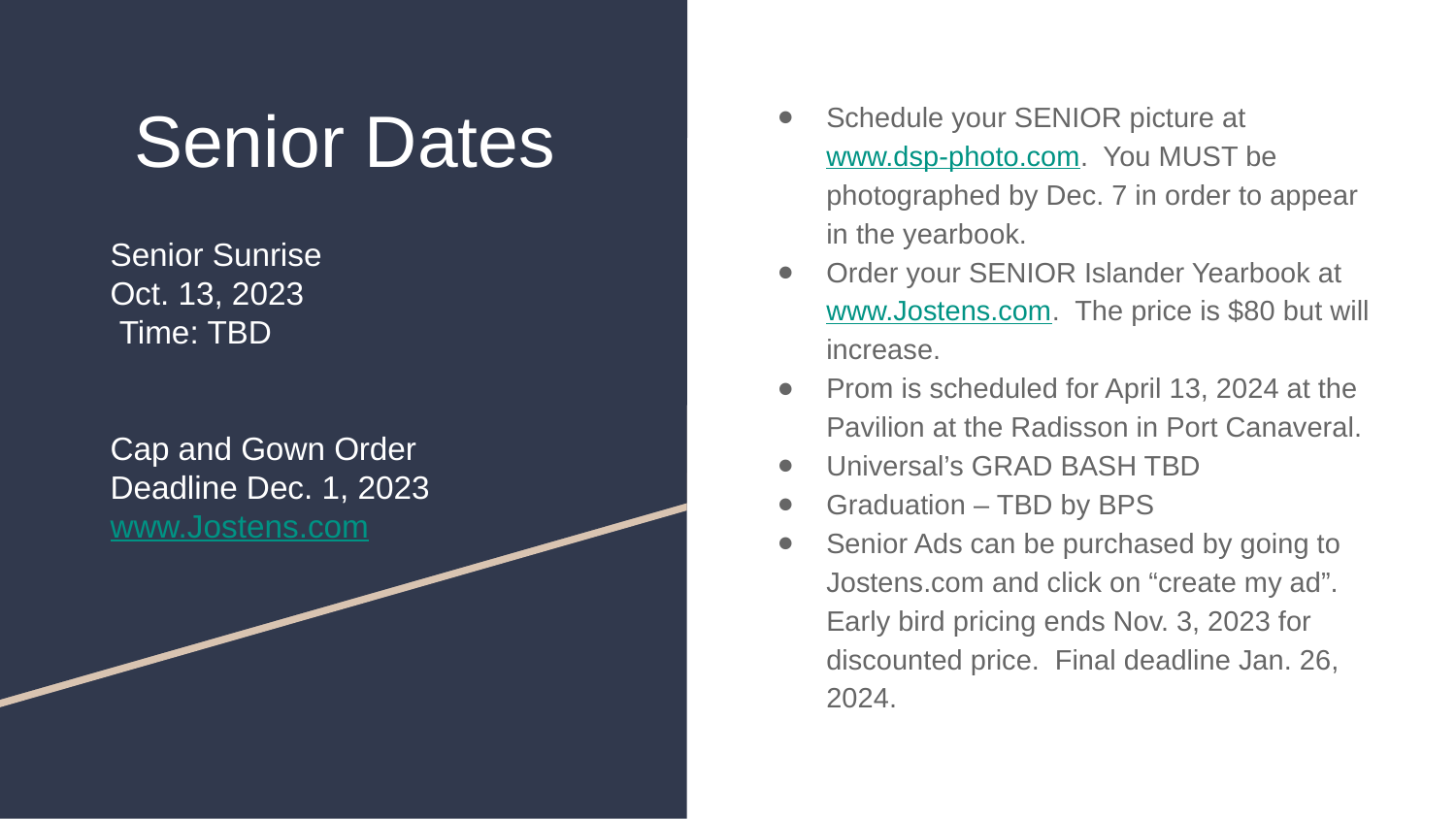

# Senior Dates
Schedule your SENIOR picture at www.dsp-photo.com.  You MUST be photographed by Dec. 7 in order to appear in the yearbook.
Order your SENIOR Islander Yearbook at www.Jostens.com.  The price is $80 but will increase.
Prom is scheduled for April 13, 2024 at the Pavilion at the Radisson in Port Canaveral.
Universal’s GRAD BASH TBD
Graduation – TBD by BPS
Senior Ads can be purchased by going to Jostens.com and click on “create my ad”.  Early bird pricing ends Nov. 3, 2023 for discounted price.  Final deadline Jan. 26, 2024.

Senior Sunrise
Oct. 13, 2023
 Time: TBD

Cap and Gown Order       Deadline Dec. 1, 2023
www.Jostens.com